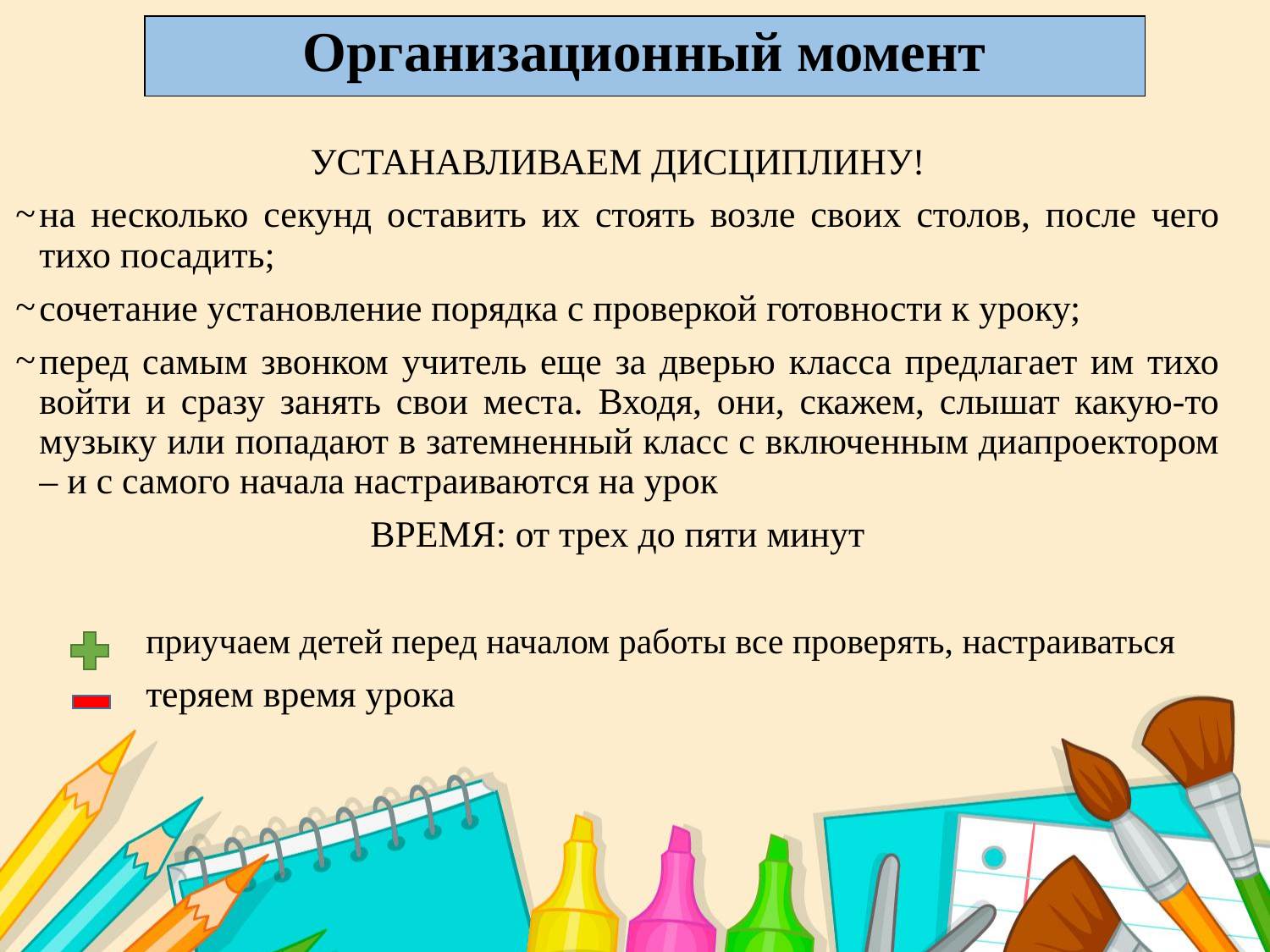

Организационный момент
УСТАНАВЛИВАЕМ ДИСЦИПЛИНУ!
на несколько секунд оставить их стоять возле своих столов, после чего тихо посадить;
сочетание установление порядка с проверкой готовности к уроку;
перед самым звонком учитель еще за дверью класса предлагает им тихо войти и сразу занять свои места. Входя, они, скажем, слышат какую-то музыку или попадают в затемненный класс с включенным диапроектором – и с самого начала настраиваются на урок
ВРЕМЯ: от трех до пяти минут

              приучаем детей перед началом работы все проверять, настраиваться
              теряем время урока